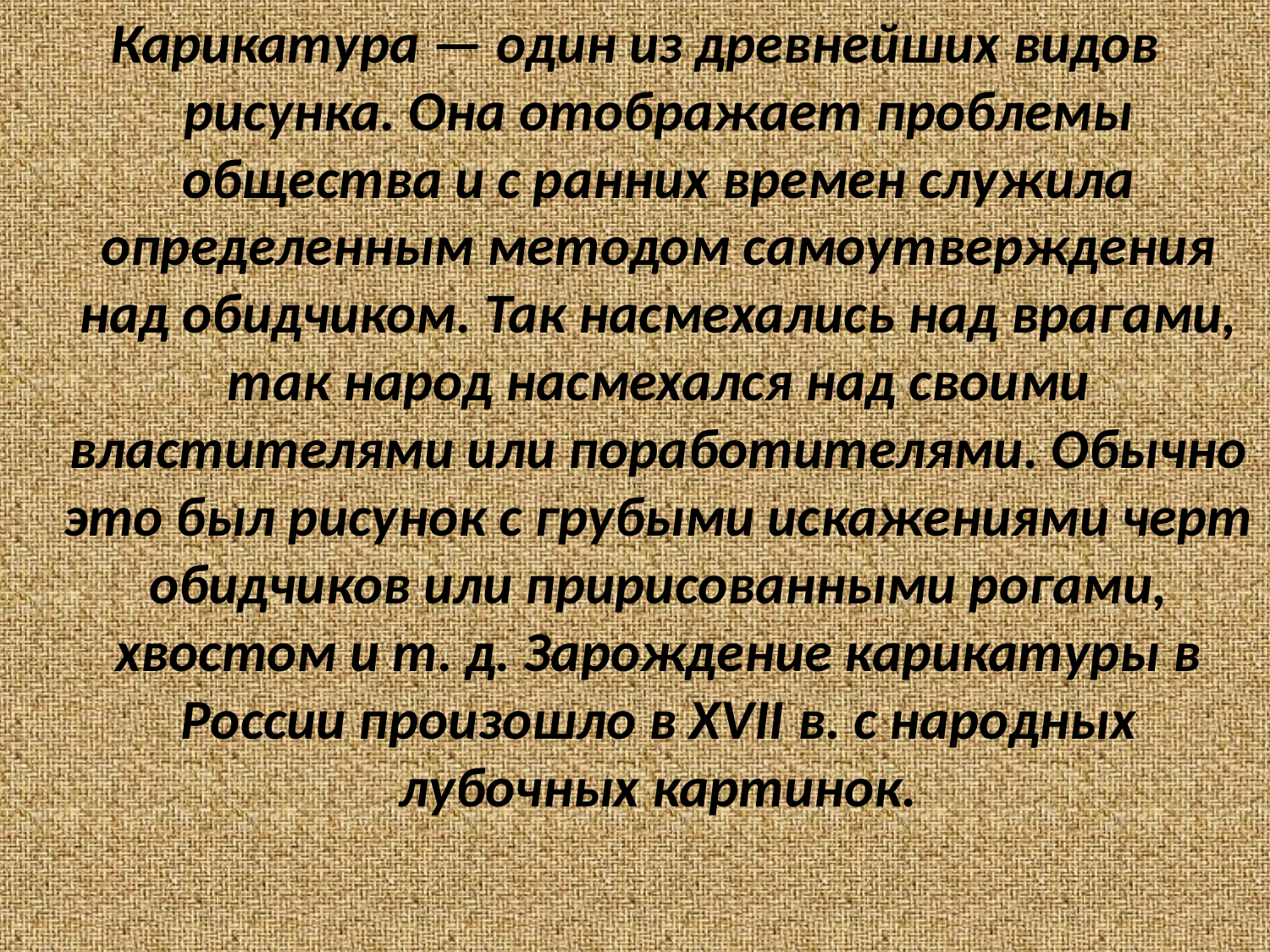

Карикатура — один из древнейших видов рисунка. Она отображает проблемы общества и с ранних времен служила определенным методом самоутверждения над обидчиком. Так насмехались над врагами, так народ насмехался над своими властителями или поработителями. Обычно это был рисунок с грубыми искажениями черт обидчиков или пририсованными рогами, хвостом и т. д. Зарождение карикатуры в России произошло в XVII в. с народных лубочных картинок.